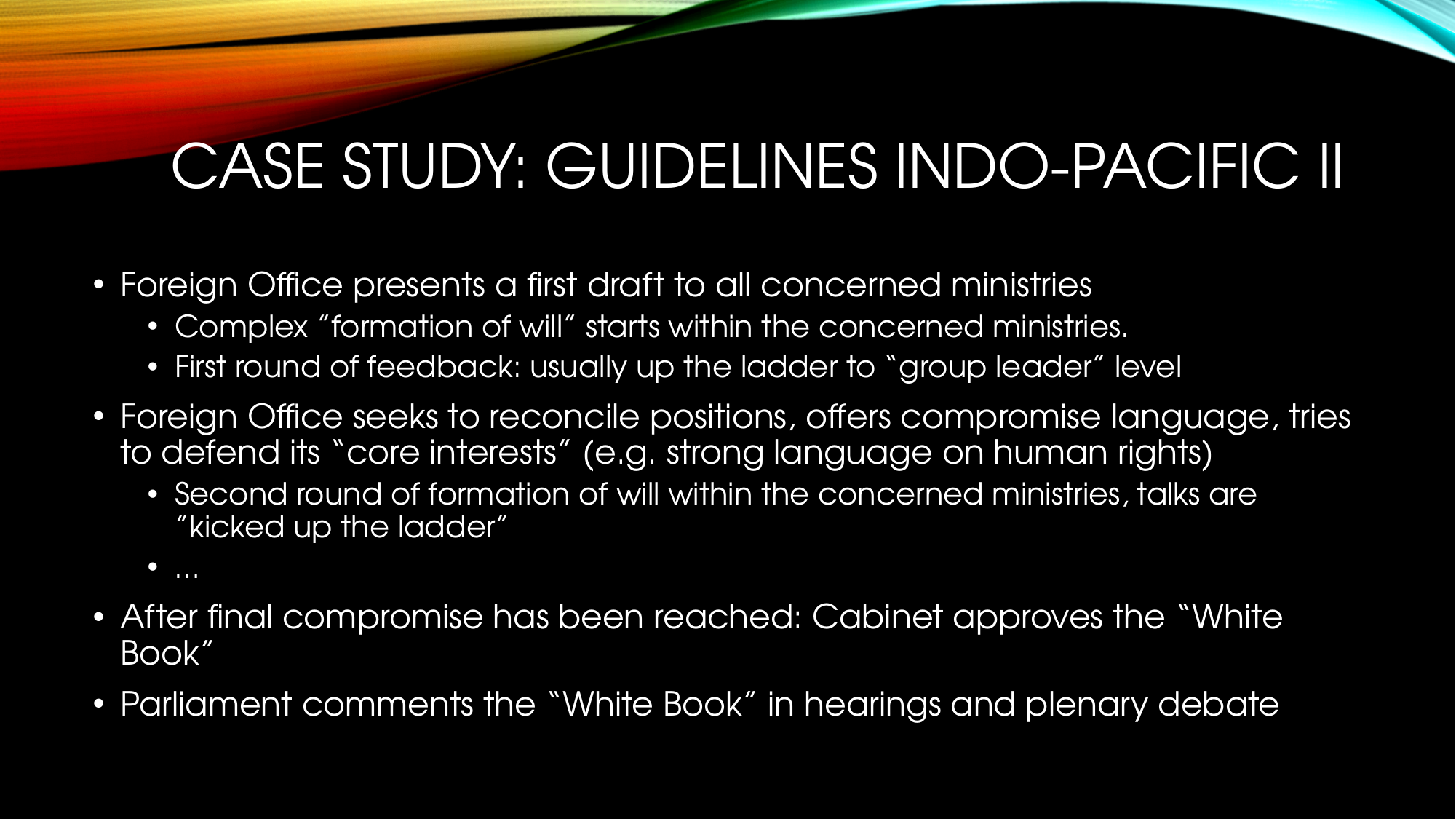

# Case Study: guidelines indo-pacific II
Foreign Office presents a first draft to all concerned ministries
Complex ”formation of will” starts within the concerned ministries.
First round of feedback: usually up the ladder to “group leader” level
Foreign Office seeks to reconcile positions, offers compromise language, tries to defend its “core interests” (e.g. strong language on human rights)
Second round of formation of will within the concerned ministries, talks are ”kicked up the ladder”
…
After final compromise has been reached: Cabinet approves the “White Book”
Parliament comments the “White Book” in hearings and plenary debate